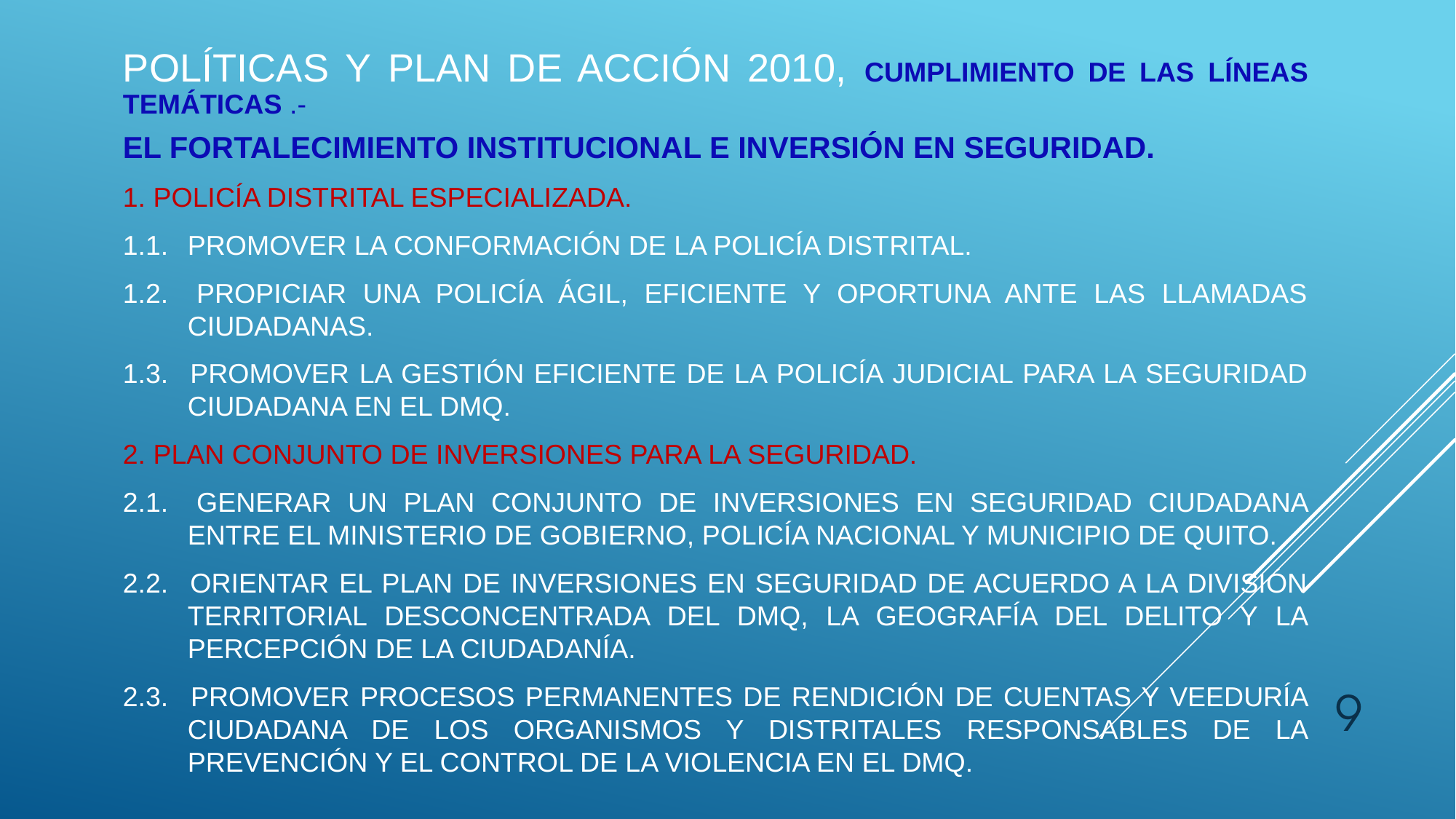

POLÍTICAS Y PLAN DE ACCIÓN 2010, CUMPLIMIENTO DE LAS LÍNEAS TEMÁTICAS .-
EL FORTALECIMIENTO INSTITUCIONAL E INVERSIÓN EN SEGURIDAD.
1. POLICÍA DISTRITAL ESPECIALIZADA.
1.1. 	PROMOVER LA CONFORMACIÓN DE LA POLICÍA DISTRITAL.
1.2. 	PROPICIAR UNA POLICÍA ÁGIL, EFICIENTE Y OPORTUNA ANTE LAS LLAMADAS CIUDADANAS.
1.3. 	PROMOVER LA GESTIÓN EFICIENTE DE LA POLICÍA JUDICIAL PARA LA SEGURIDAD CIUDADANA EN EL DMQ.
2. PLAN CONJUNTO DE INVERSIONES PARA LA SEGURIDAD.
2.1. 	GENERAR UN PLAN CONJUNTO DE INVERSIONES EN SEGURIDAD CIUDADANA ENTRE EL MINISTERIO DE GOBIERNO, POLICÍA NACIONAL Y MUNICIPIO DE QUITO.
2.2. 	ORIENTAR EL PLAN DE INVERSIONES EN SEGURIDAD DE ACUERDO A LA DIVISIÓN TERRITORIAL DESCONCENTRADA DEL DMQ, LA GEOGRAFÍA DEL DELITO Y LA PERCEPCIÓN DE LA CIUDADANÍA.
2.3. 	PROMOVER PROCESOS PERMANENTES DE RENDICIÓN DE CUENTAS Y VEEDURÍA CIUDADANA DE LOS ORGANISMOS Y DISTRITALES RESPONSABLES DE LA PREVENCIÓN Y EL CONTROL DE LA VIOLENCIA EN EL DMQ.
9